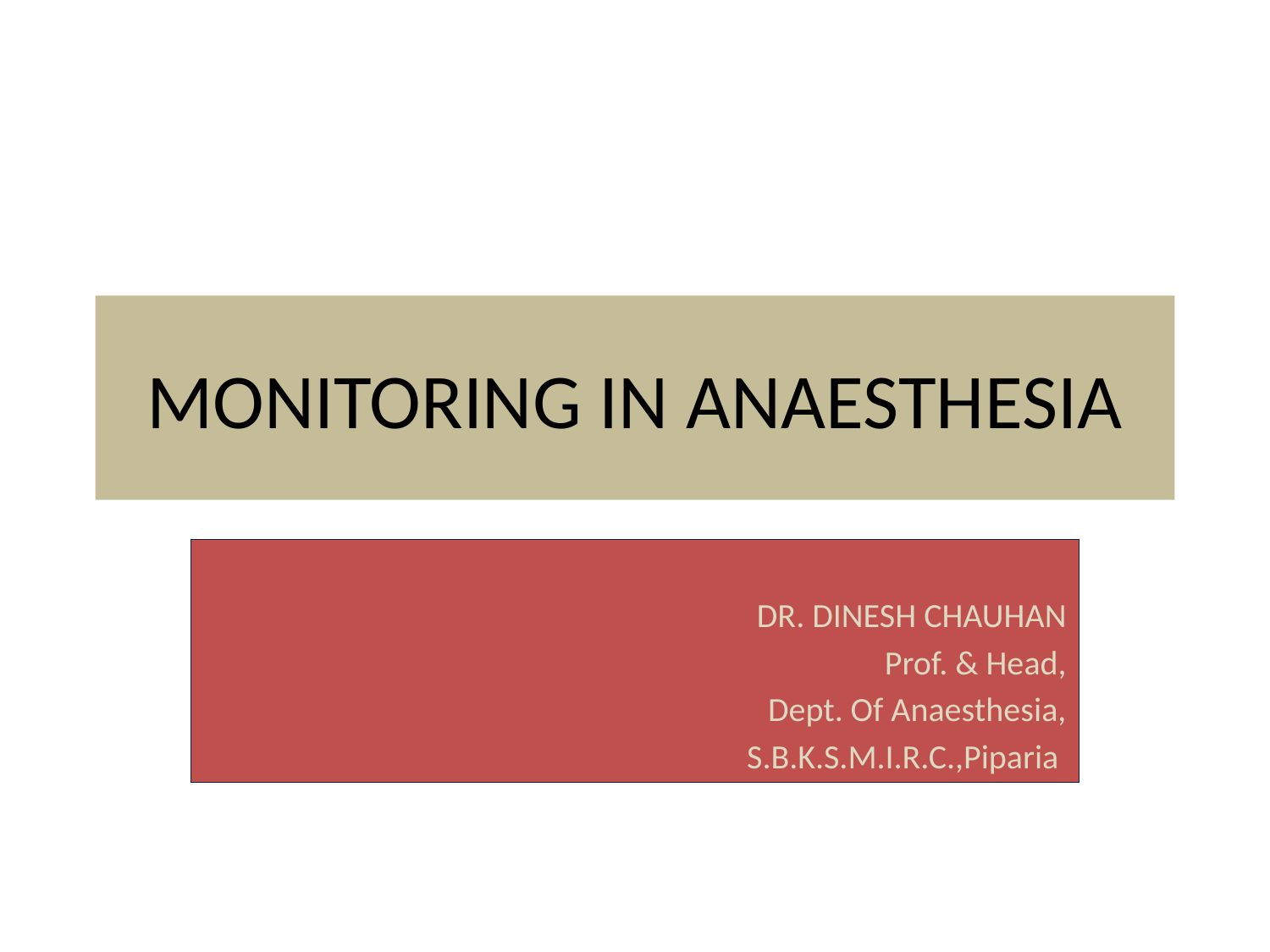

# MONITORING IN ANAESTHESIA

   DR. DINESH CHAUHAN
Prof. & Head,
Dept. Of Anaesthesia,
S.B.K.S.M.I.R.C.,Piparia